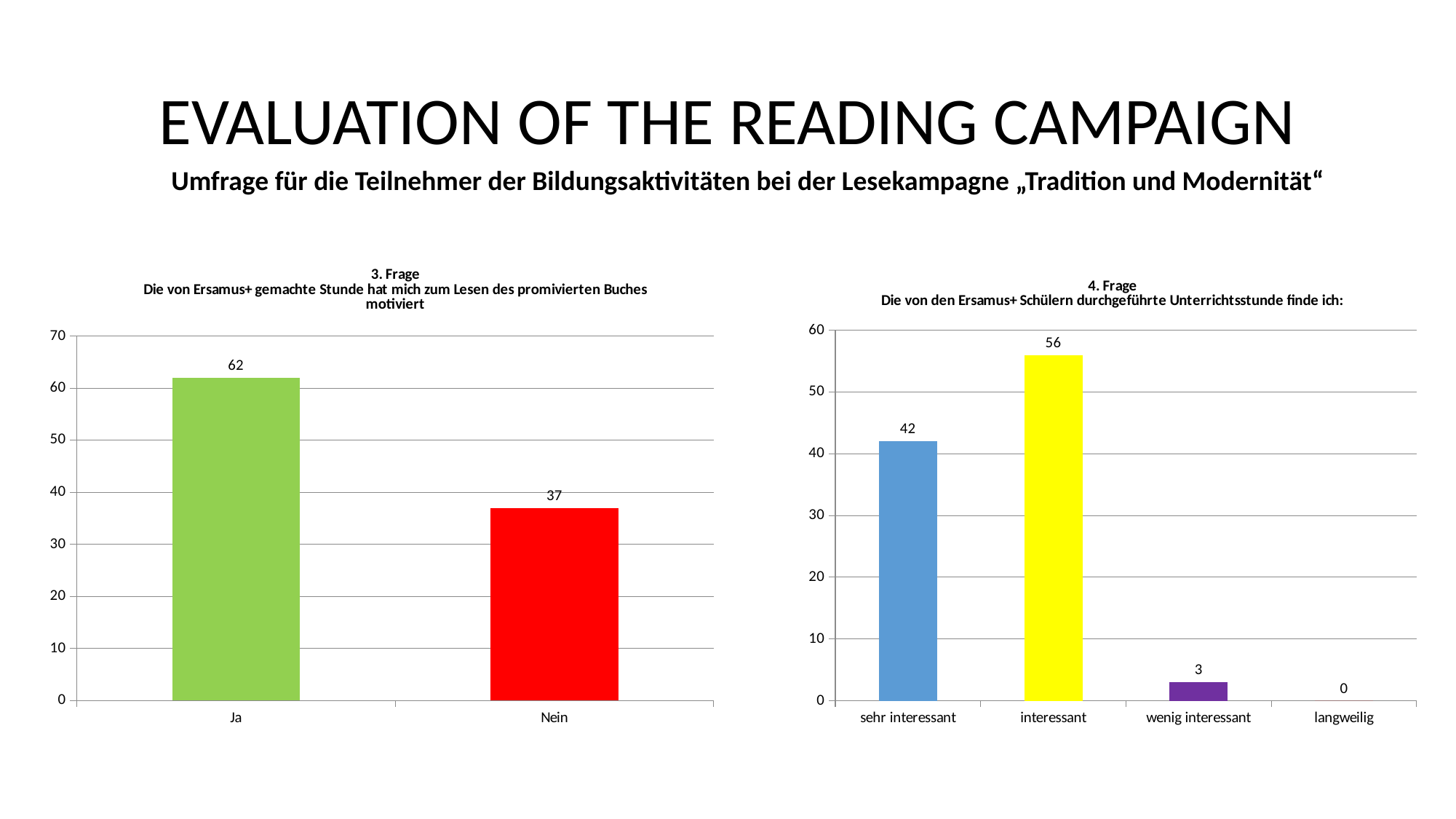

# EVALUATION OF THE READING CAMPAIGN
Umfrage für die Teilnehmer der Bildungsaktivitäten bei der Lesekampagne „Tradition und Modernität“

### Chart: 3. Frage
Die von Ersamus+ gemachte Stunde hat mich zum Lesen des promivierten Buches motiviert

| Category | 3. Frage |
|---|---|
| Ja | 62.0 |
| Nein | 37.0 |

### Chart: 4. Frage
Die von den Ersamus+ Schülern durchgeführte Unterrichtsstunde finde ich:

| Category | 4. Frage |
|---|---|
| sehr interessant | 42.0 |
| interessant | 56.0 |
| wenig interessant | 3.0 |
| langweilig | 0.0 |